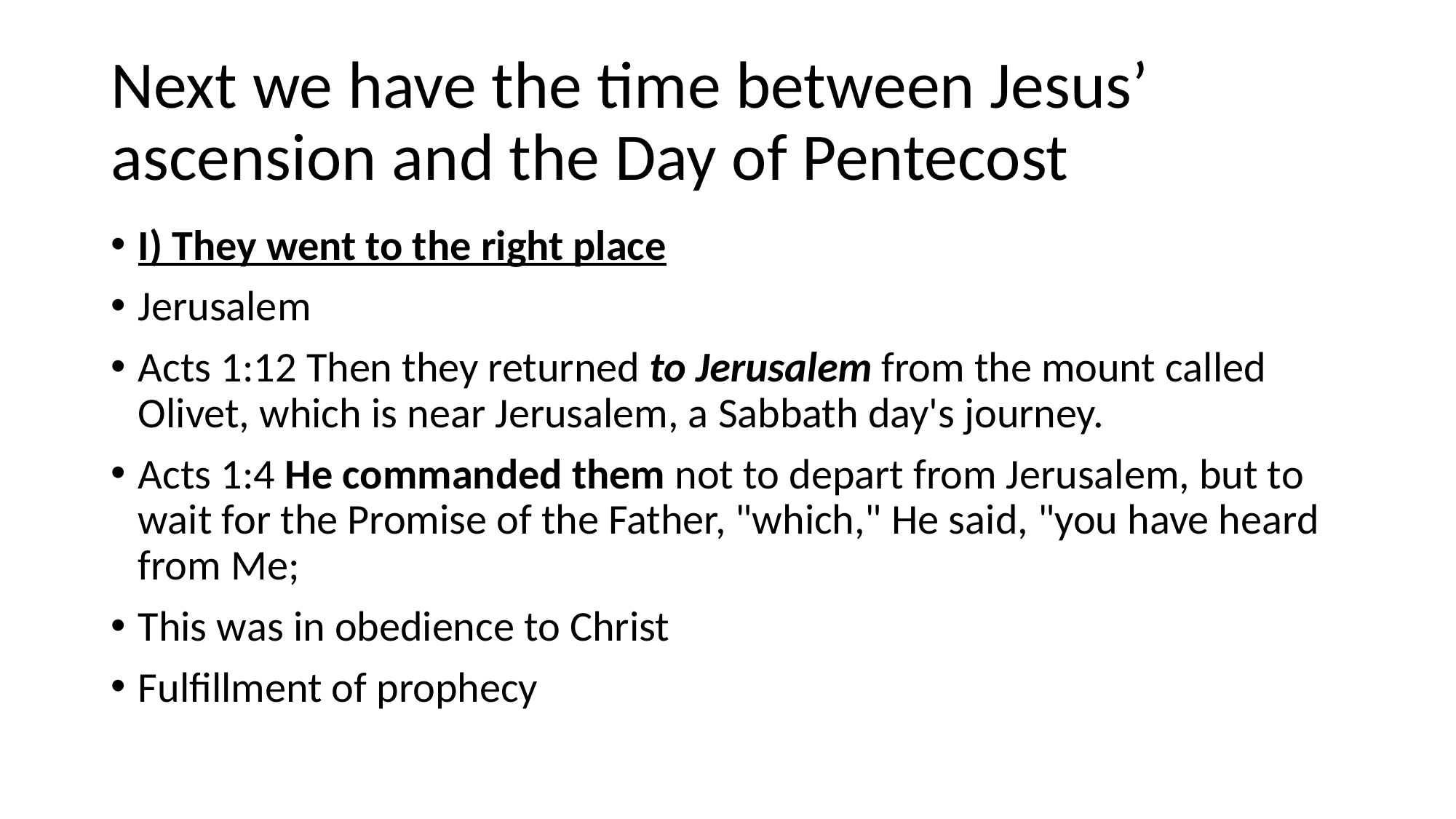

# Next we have the time between Jesus’ ascension and the Day of Pentecost
I) They went to the right place
Jerusalem
Acts 1:12 Then they returned to Jerusalem from the mount called Olivet, which is near Jerusalem, a Sabbath day's journey.
Acts 1:4 He commanded them not to depart from Jerusalem, but to wait for the Promise of the Father, "which," He said, "you have heard from Me;
This was in obedience to Christ
Fulfillment of prophecy